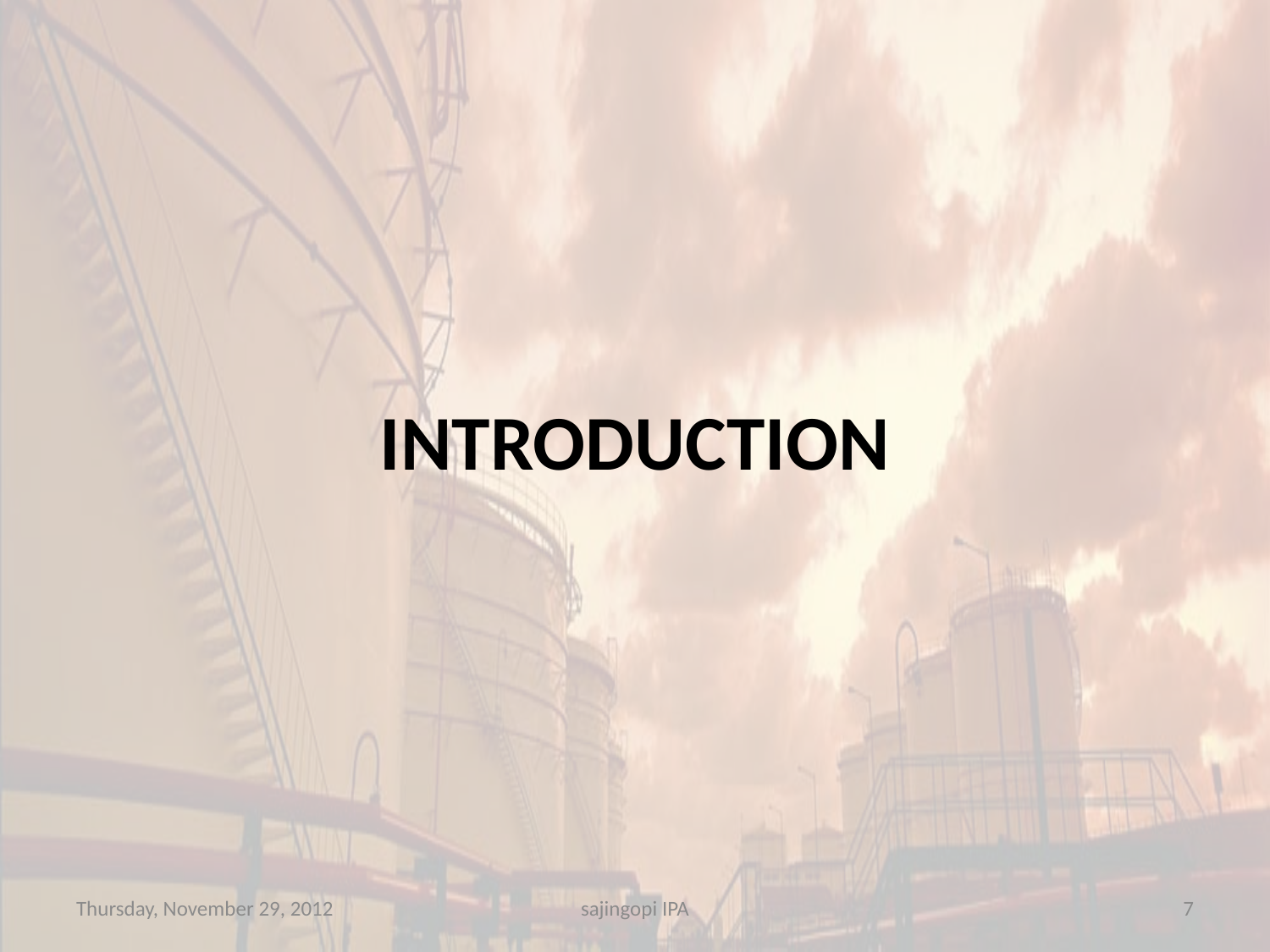

# INTRODUCTION
Thursday, November 29, 2012
sajingopi IPA
7